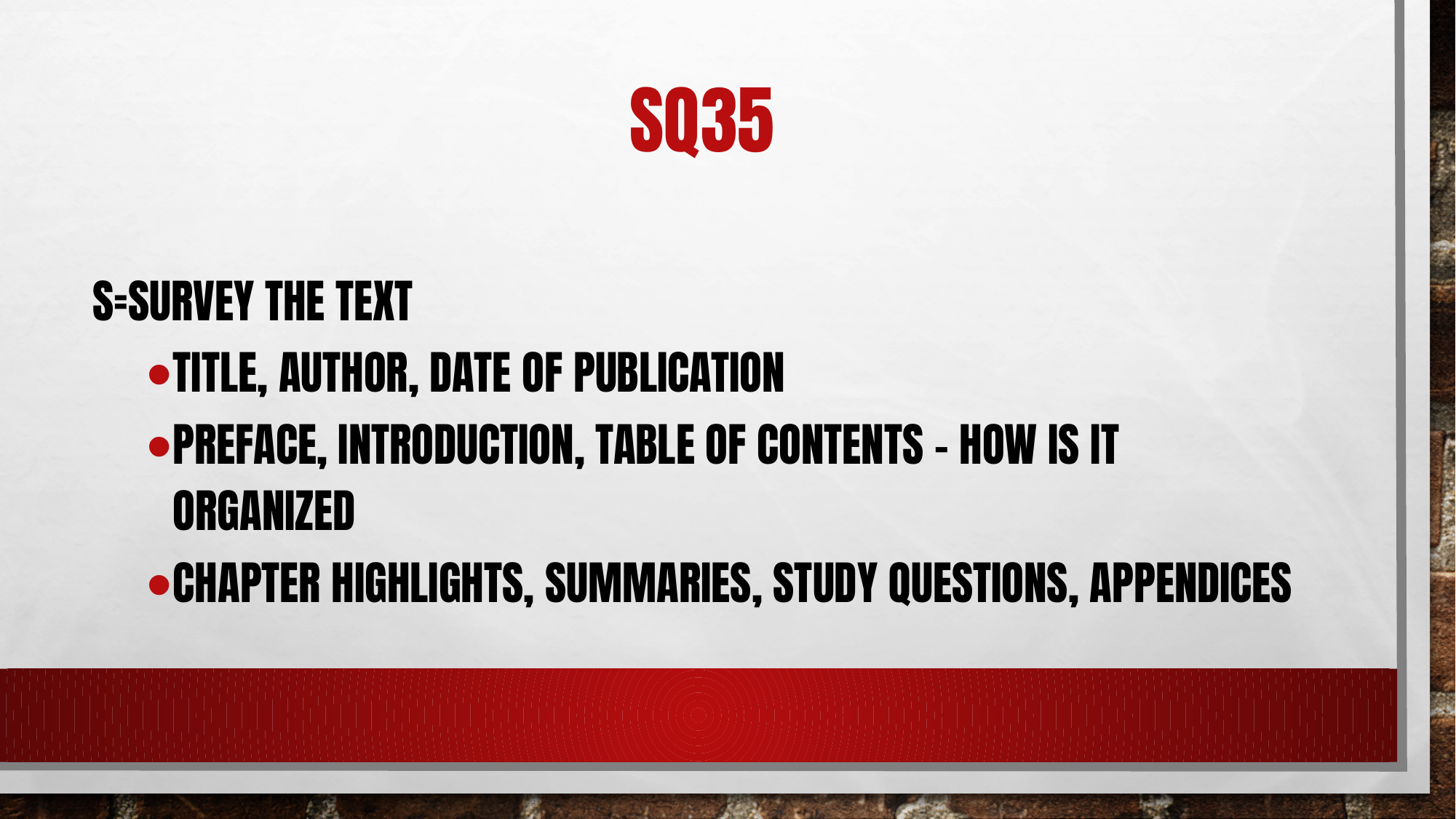

# sq35

S=survey the text
Title, author, date of publication
Preface, introduction, table of contents – how is it organized
Chapter highlights, summaries, study questions, appendices